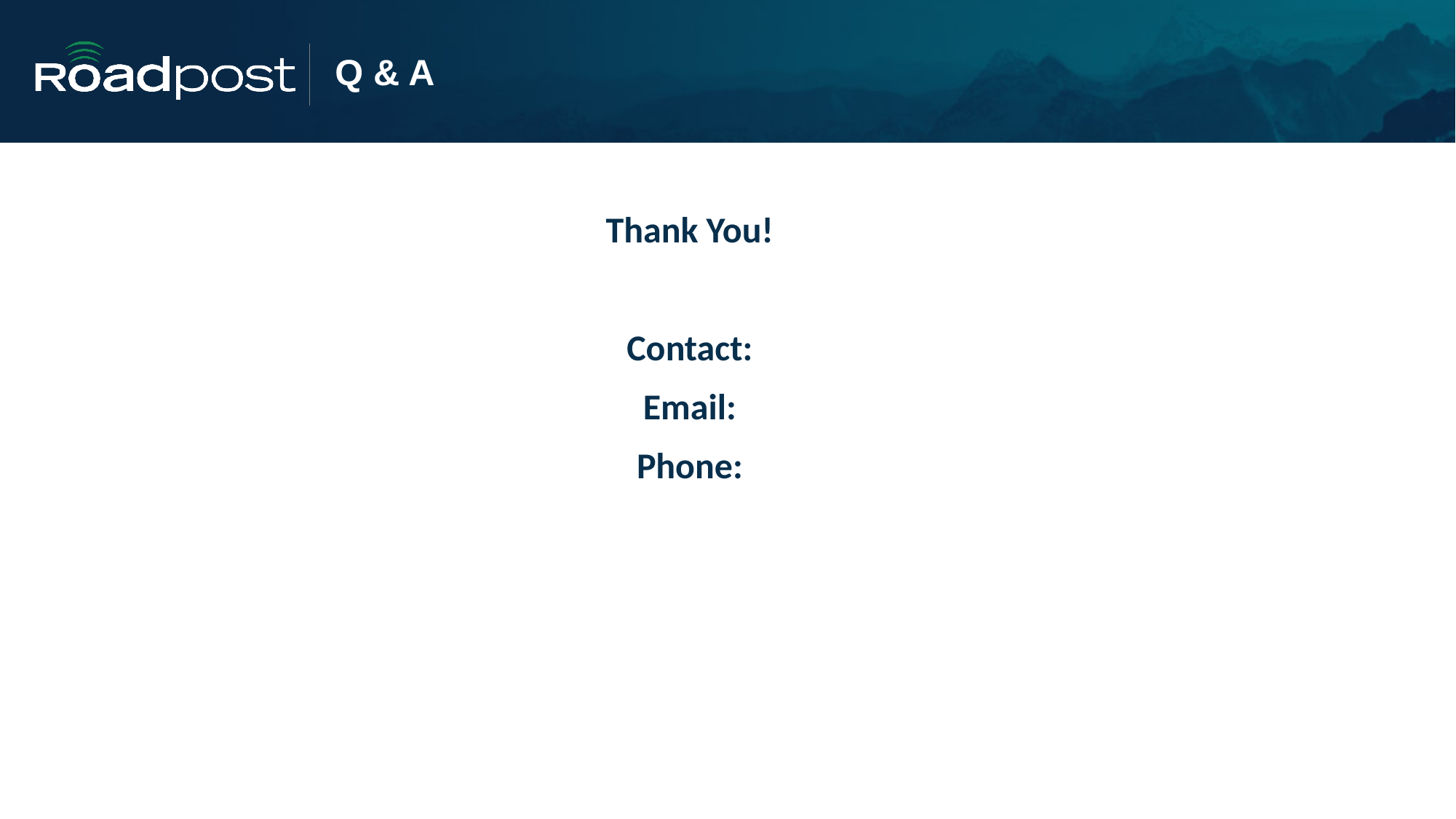

# Q & A
Thank You!

Contact:
Email:
Phone: